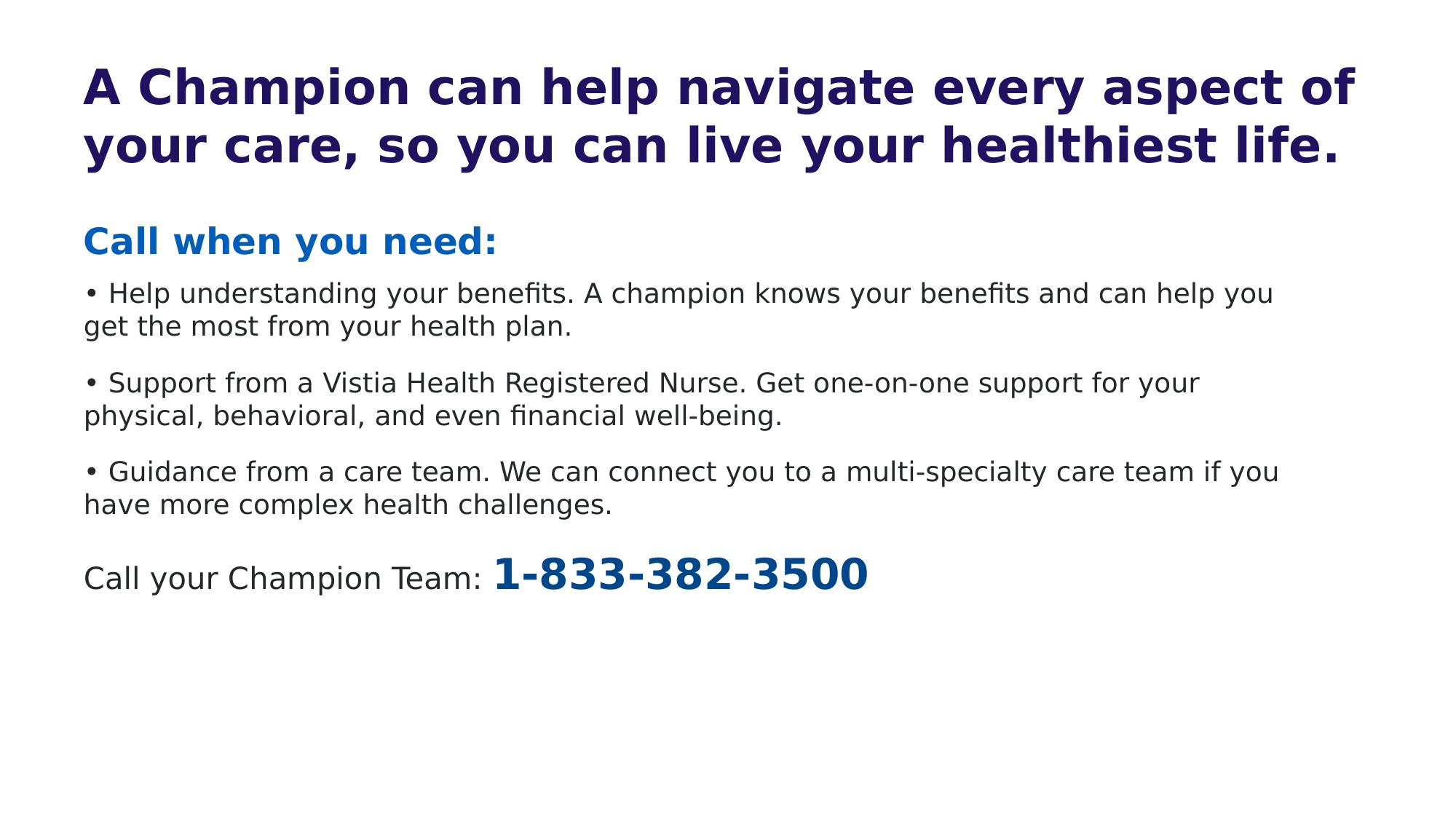

# A Champion can help navigate every aspect of your care, so you can live your healthiest life.
Call when you need:
• Help understanding your benefits. A champion knows your benefits and can help you get the most from your health plan.
• Support from a Vistia Health Registered Nurse. Get one-on-one support for your physical, behavioral, and even financial well-being.
• Guidance from a care team. We can connect you to a multi-specialty care team if you have more complex health challenges.
Call your Champion Team: 1-833-382-3500